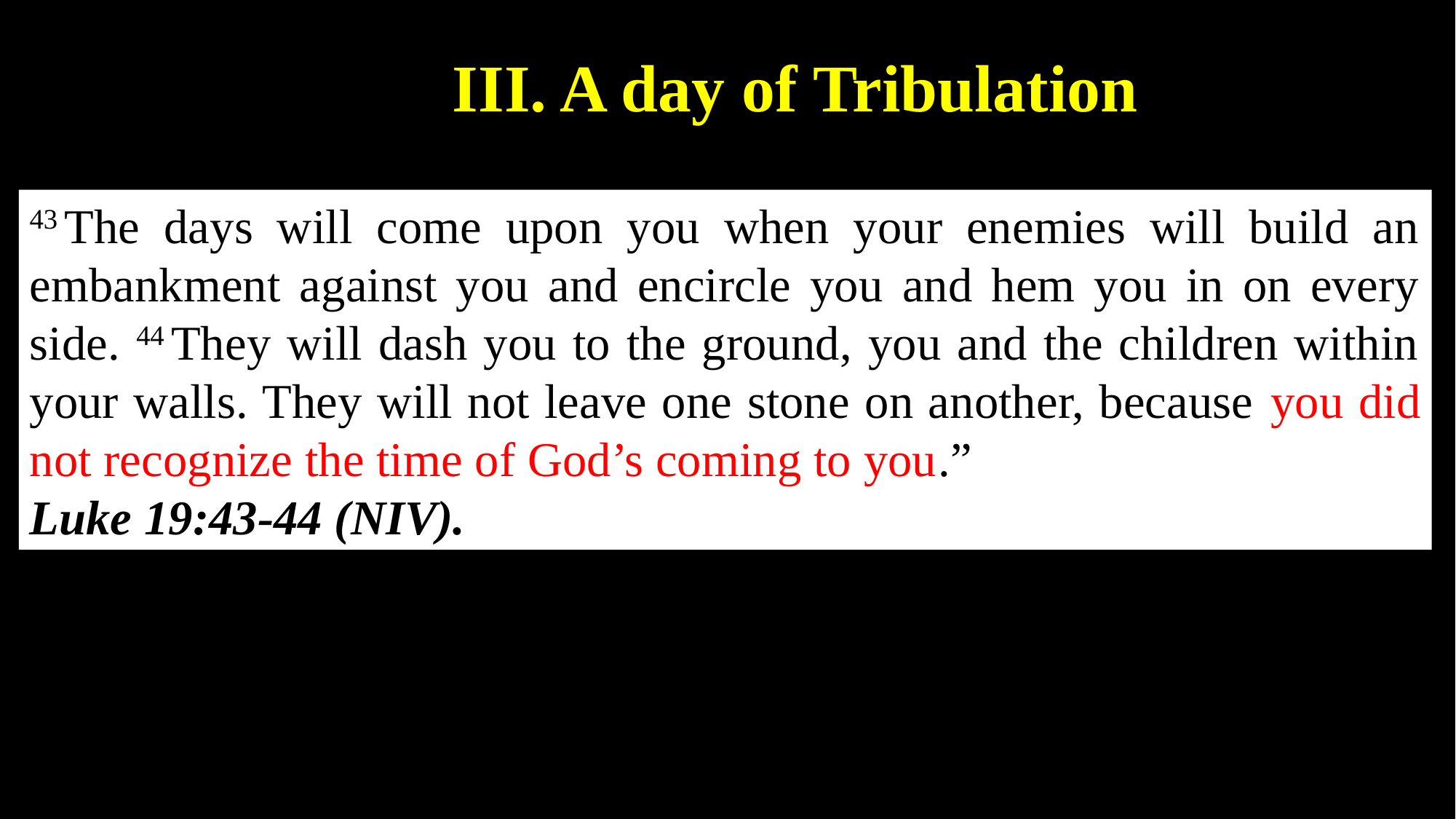

III. A day of Tribulation
43 The days will come upon you when your enemies will build an embankment against you and encircle you and hem you in on every side. 44 They will dash you to the ground, you and the children within your walls. They will not leave one stone on another, because you did not recognize the time of God’s coming to you.”
Luke 19:43-44 (NIV).